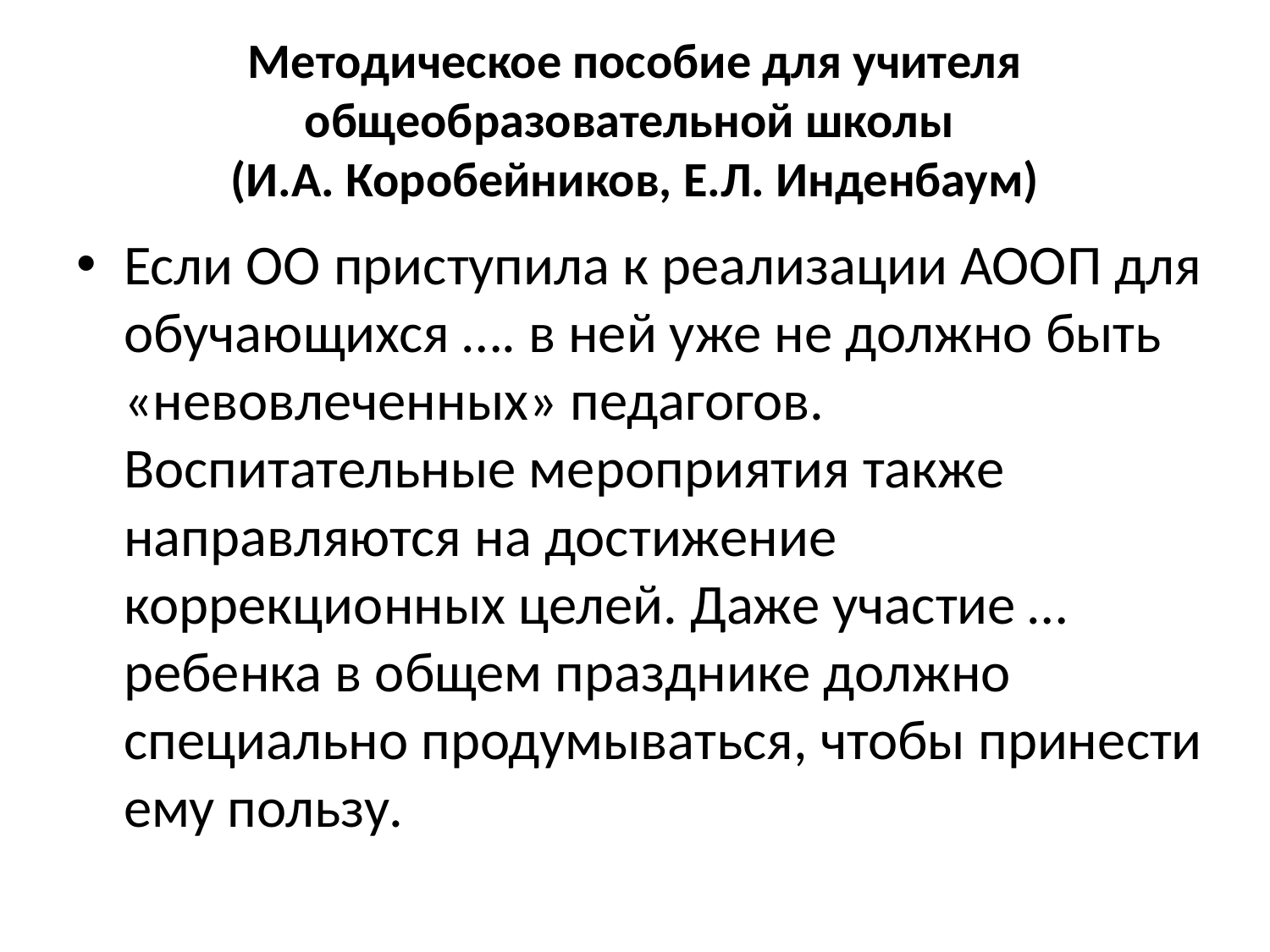

# Методическое пособие для учителя общеобразовательной школы (И.А. Коробейников, Е.Л. Инденбаум)
Если ОО приступила к реализации АООП для обучающихся …. в ней уже не должно быть «невовлеченных» педагогов. Воспитательные мероприятия также направляются на достижение коррекционных целей. Даже участие … ребенка в общем празднике должно специально продумываться, чтобы принести ему пользу.